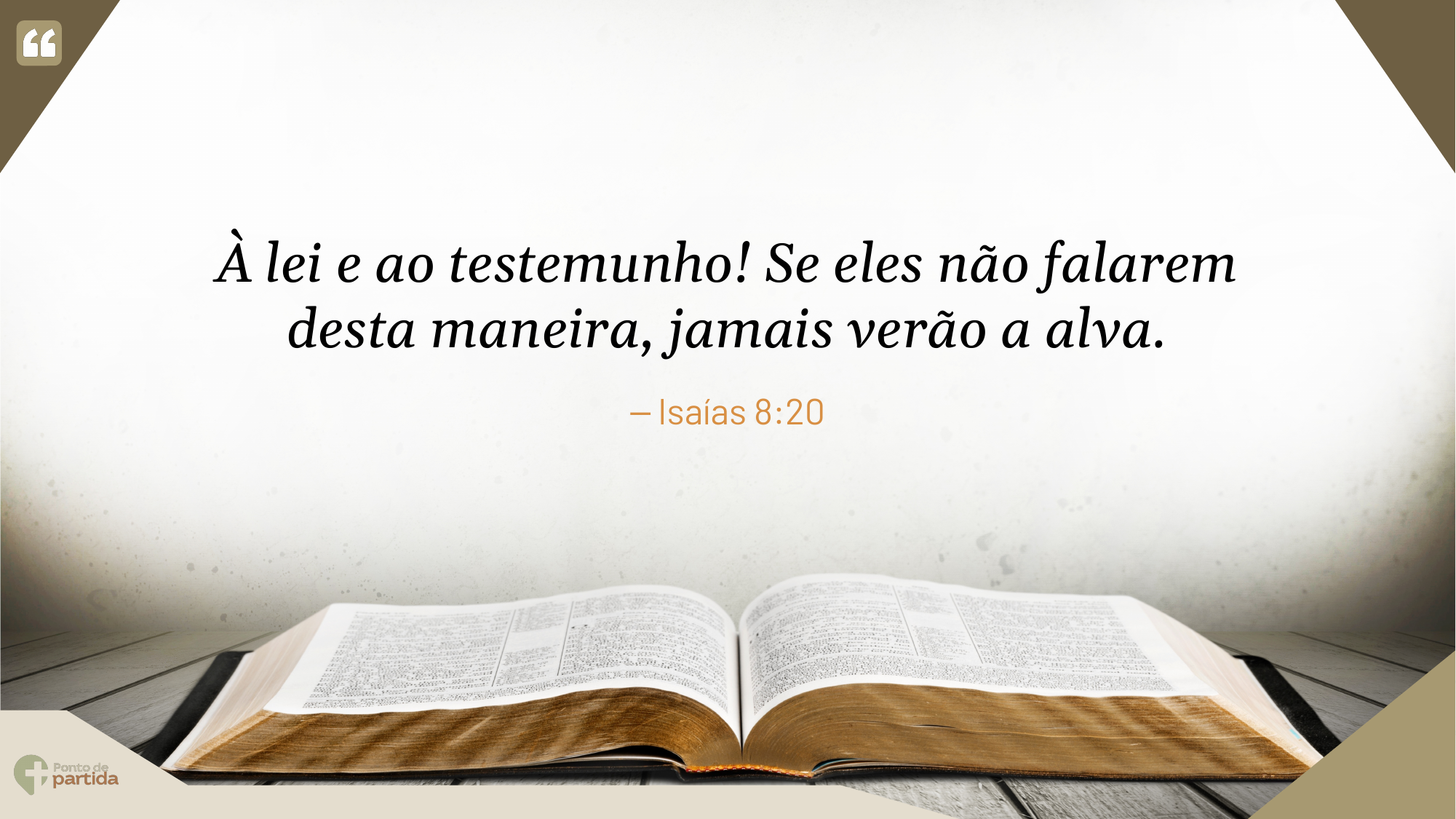

À lei e ao testemunho! Se eles não falarem desta maneira, jamais verão a alva.
Isaías 8:20